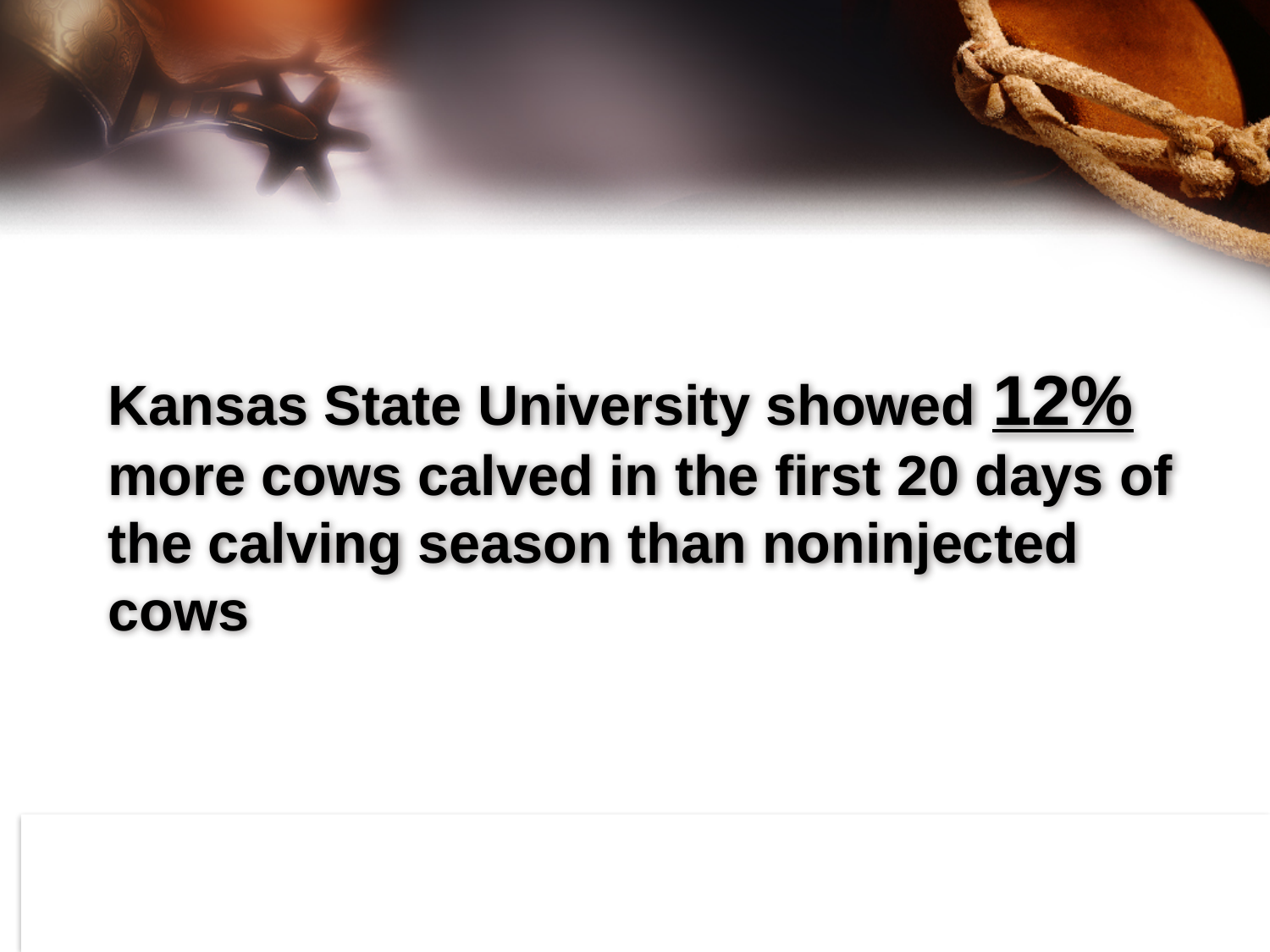

51
# Kansas State University showed 12% more cows calved in the first 20 days of the calving season than noninjected cows